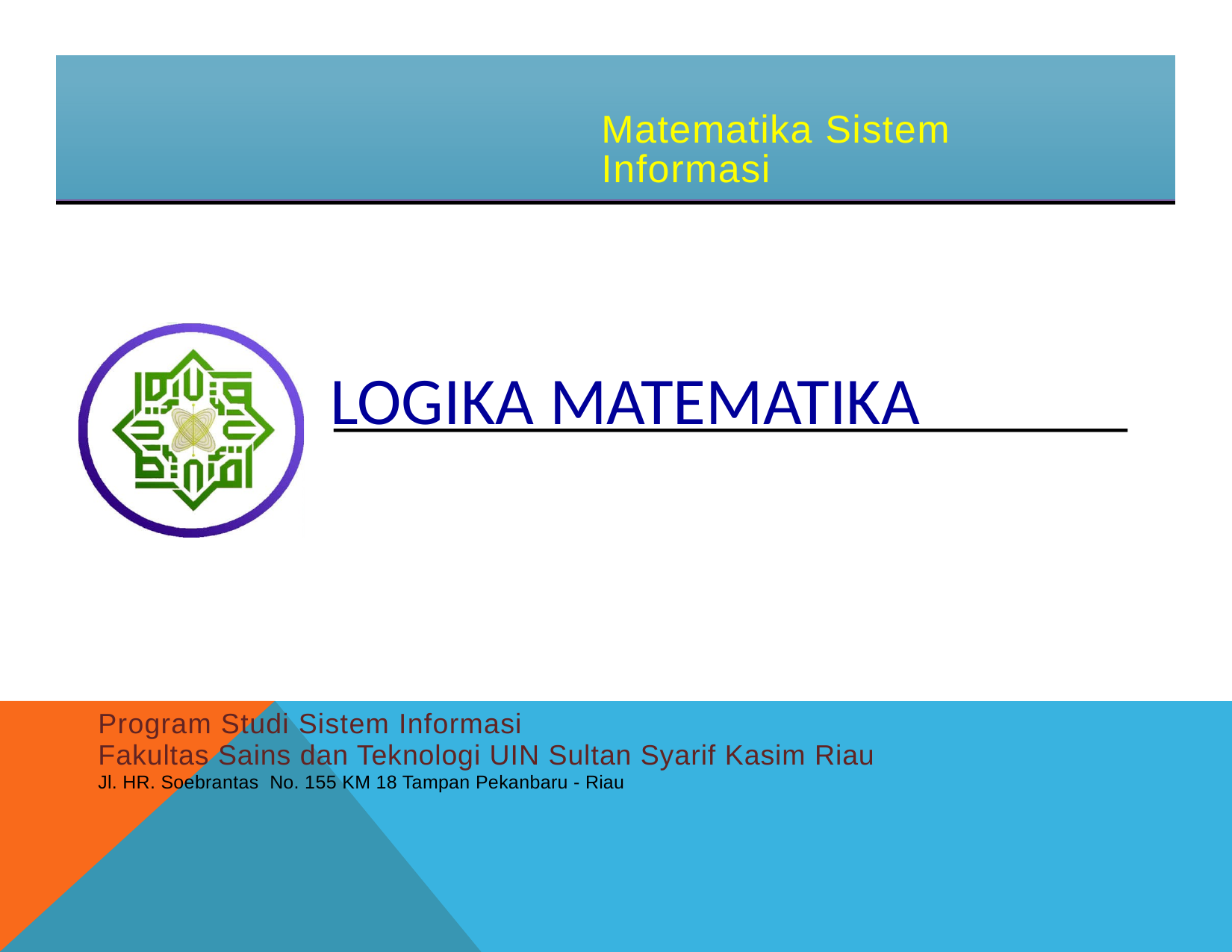

Matematika Sistem Informasi

LOGIKA MATEMATIKA

Program Studi Sistem Informasi
Fakultas Sains dan Teknologi UIN Sultan Syarif Kasim Riau
Jl. HR. Soebrantas  No. 155 KM 18 Tampan Pekanbaru - Riau